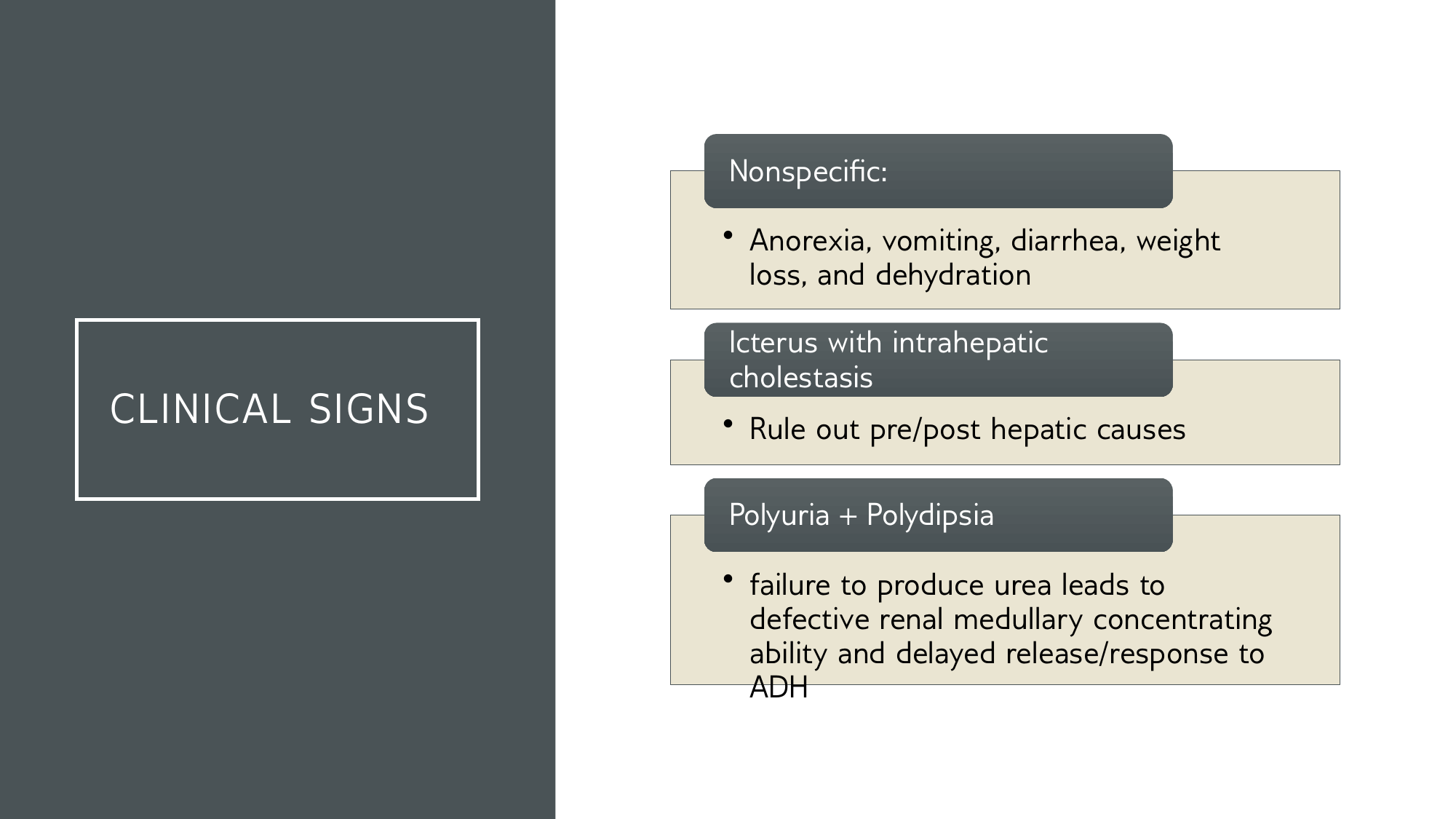

Anorexia, vomiting, diarrhea, weight loss, and dehydration
Nonspecific:
Rule out pre/post hepatic causes
Icterus with intrahepatic cholestasis
failure to produce urea leads to defective renal medullary concentrating ability and delayed release/response to ADH
Polyuria + Polydipsia
# Clinical Signs